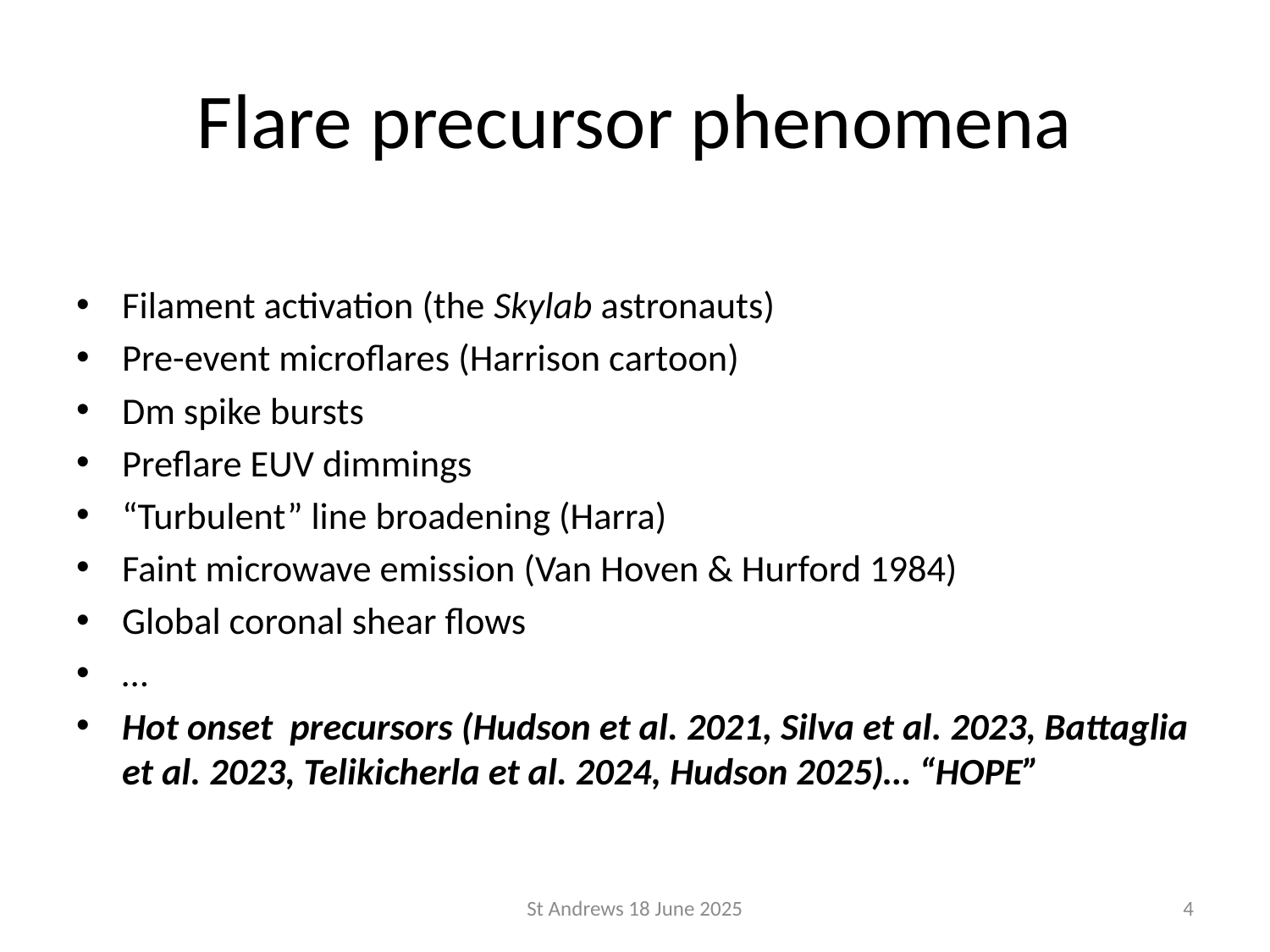

# Flare precursor phenomena

Filament activation (the Skylab astronauts)
Pre-event microflares (Harrison cartoon)
Dm spike bursts
Preflare EUV dimmings
“Turbulent” line broadening (Harra)
Faint microwave emission (Van Hoven & Hurford 1984)
Global coronal shear flows
…
Hot onset  precursors (Hudson et al. 2021, Silva et al. 2023, Battaglia et al. 2023, Telikicherla et al. 2024, Hudson 2025)… “HOPE”
St Andrews 18 June 2025
4